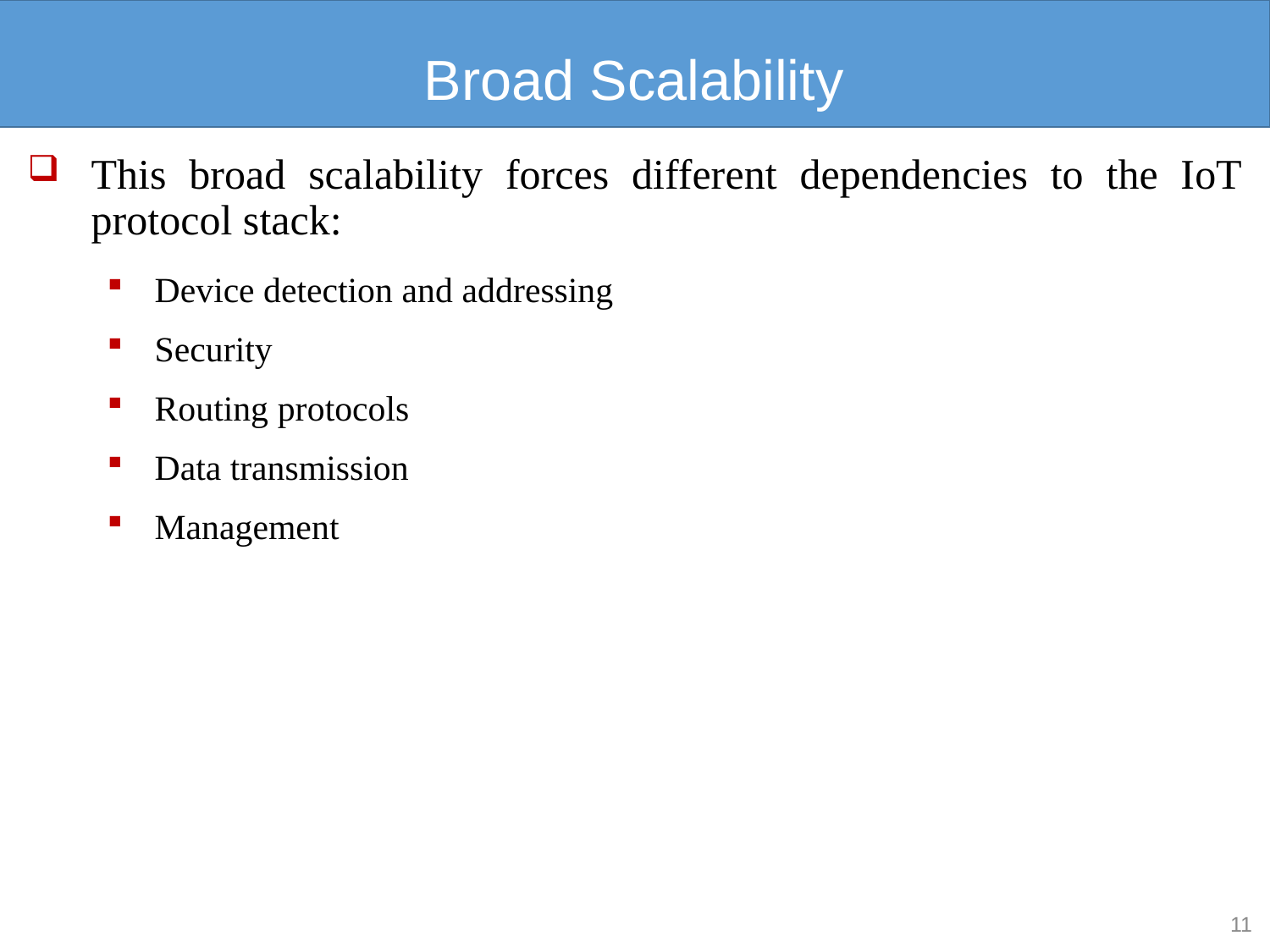

Broad Scalability
This broad scalability forces different dependencies to the IoT protocol stack:
Device detection and addressing
Security
Routing protocols
Data transmission
Management
11